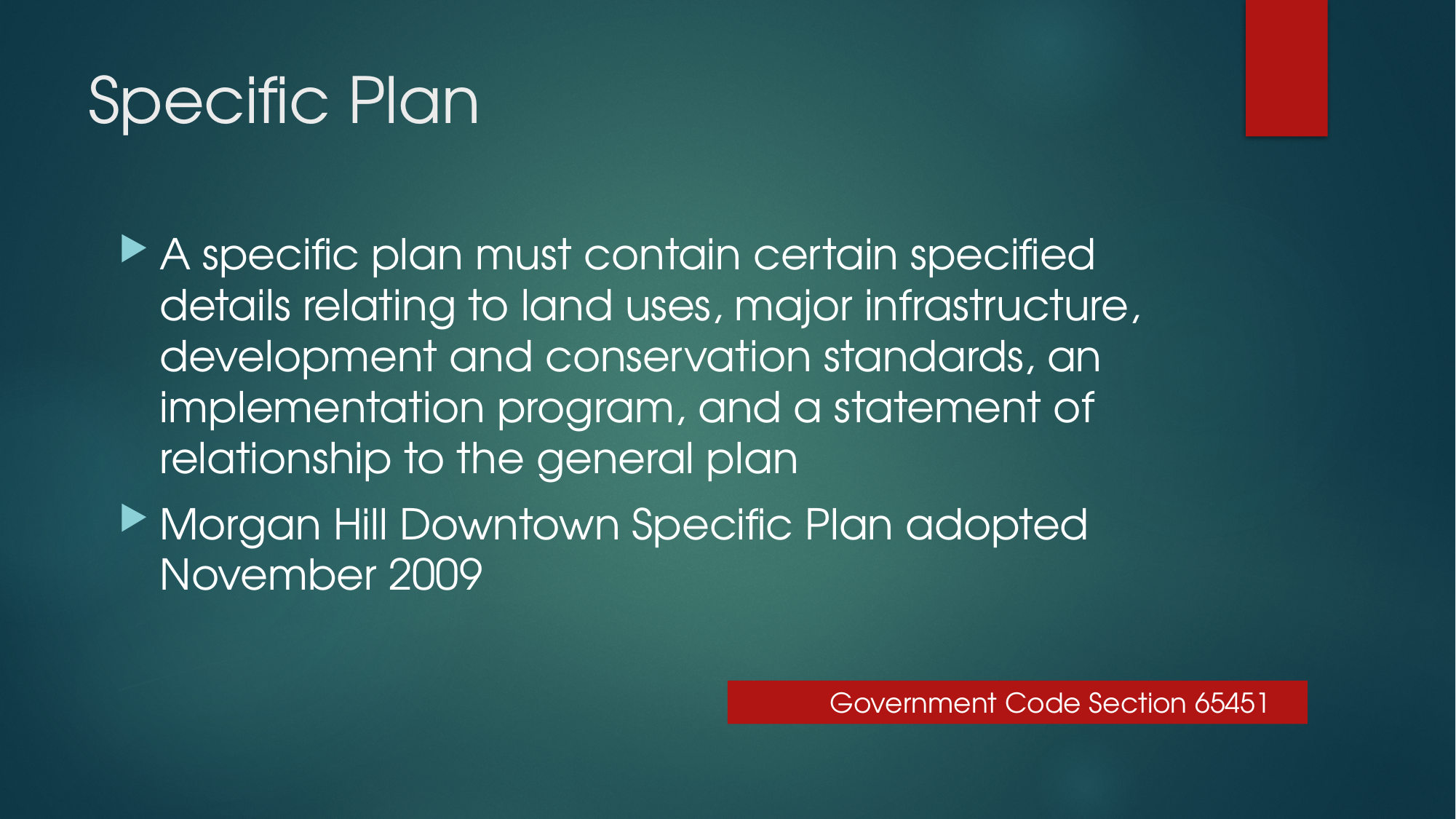

# Specific Plan

A specific plan must contain certain specified details relating to land uses, major infrastructure, development and conservation standards, an implementation program, and a statement of relationship to the general plan
Morgan Hill Downtown Specific Plan adopted November 2009
Government Code Section 65451